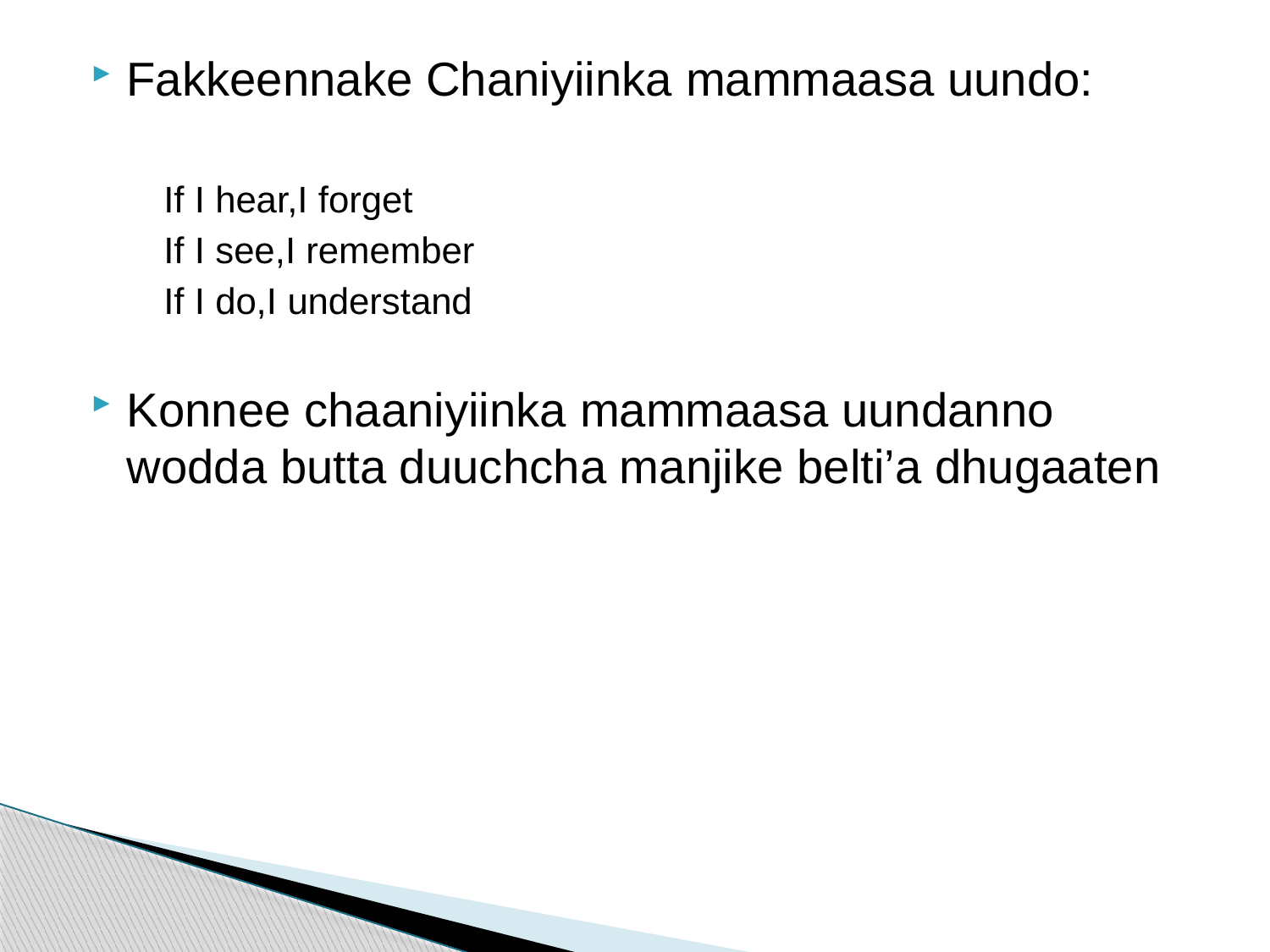

Fakkeennake Chaniyiinka mammaasa uundo:

If I hear,I forget
If I see,I remember
If I do,I understand

Konnee chaaniyiinka mammaasa uundanno wodda butta duuchcha manjike belti’a dhugaaten